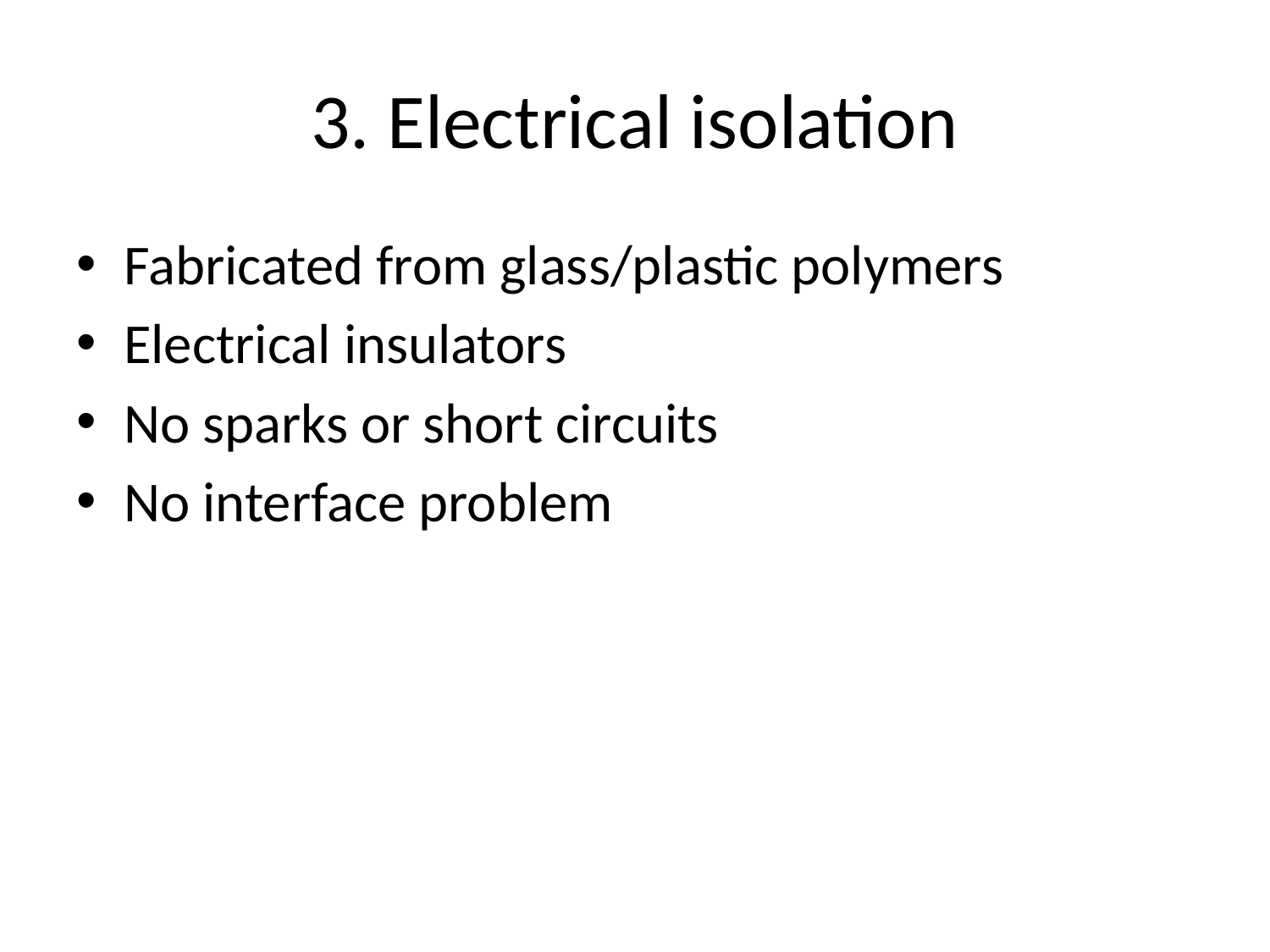

# 3. Electrical isolation
Fabricated from glass/plastic polymers
Electrical insulators
No sparks or short circuits
No interface problem